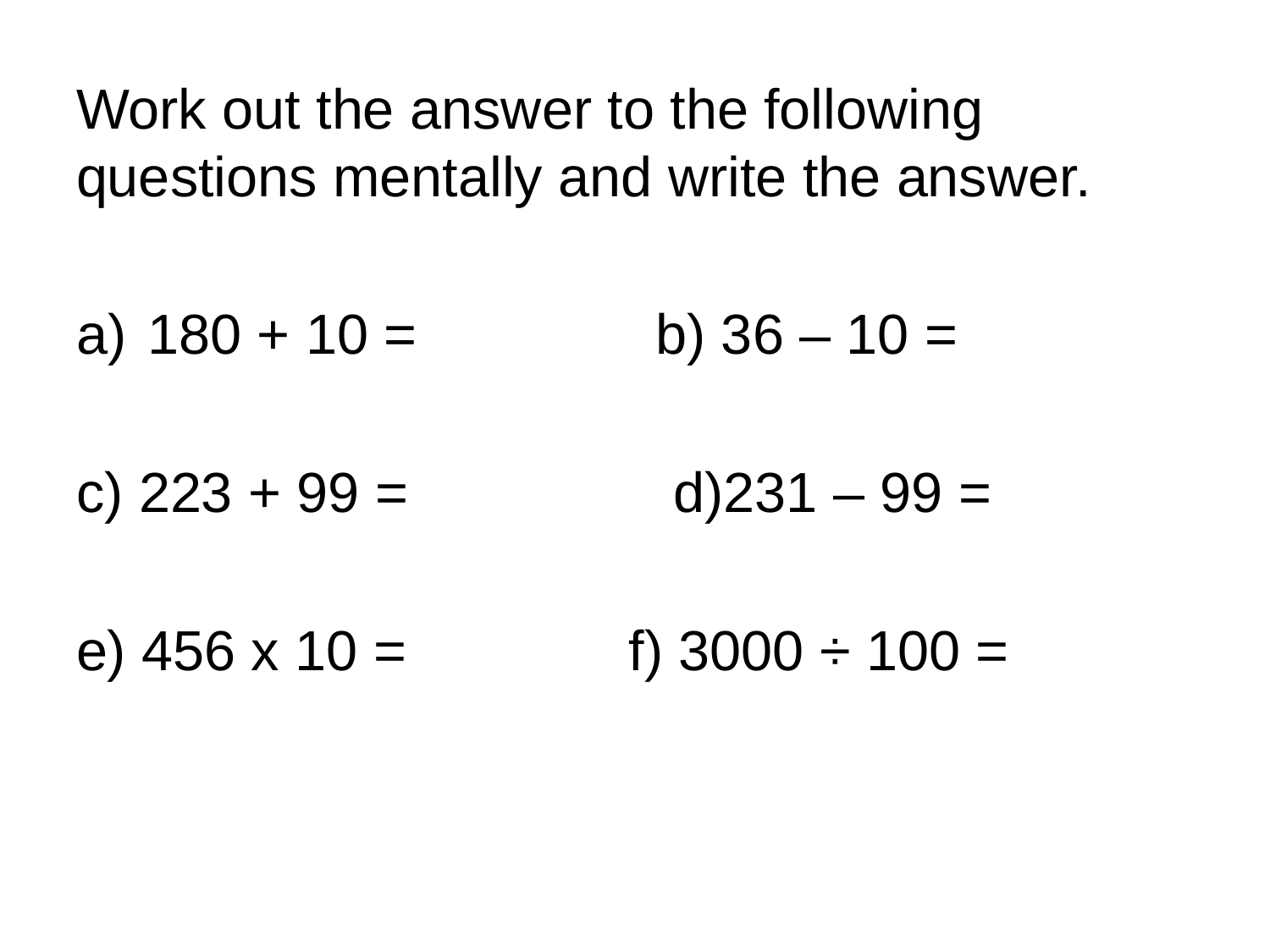

Work out the answer to the following questions mentally and write the answer.

180 + 10 = 		b) 36 – 10 =

c) 223 + 99 =                 d)231 – 99 =

e) 456 x 10 =	           f) 3000 ÷ 100 =